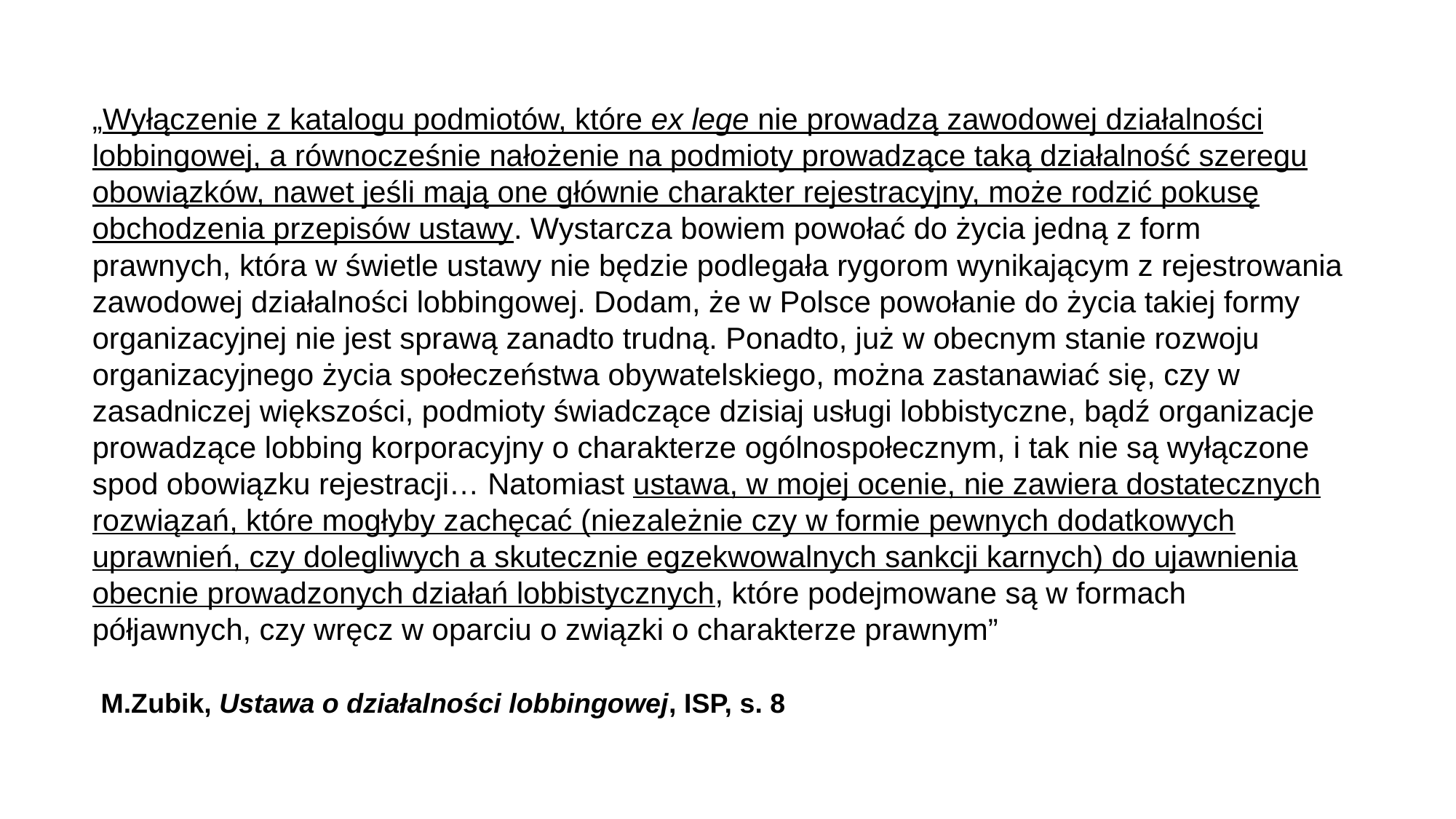

# „Wyłączenie z katalogu podmiotów, które ex lege nie prowadzą zawodowej działalności lobbingowej, a równocześnie nałożenie na podmioty prowadzące taką działalność szeregu obowiązków, nawet jeśli mają one głównie charakter rejestracyjny, może rodzić pokusę obchodzenia przepisów ustawy. Wystarcza bowiem powołać do życia jedną z form prawnych, która w świetle ustawy nie będzie podlegała rygorom wynikającym z rejestrowania zawodowej działalności lobbingowej. Dodam, że w Polsce powołanie do życia takiej formy organizacyjnej nie jest sprawą zanadto trudną. Ponadto, już w obecnym stanie rozwoju organizacyjnego życia społeczeństwa obywatelskiego, można zastanawiać się, czy w zasadniczej większości, podmioty świadczące dzisiaj usługi lobbistyczne, bądź organizacje prowadzące lobbing korporacyjny o charakterze ogólnospołecznym, i tak nie są wyłączone spod obowiązku rejestracji… Natomiast ustawa, w mojej ocenie, nie zawiera dostatecznych rozwiązań, które mogłyby zachęcać (niezależnie czy w formie pewnych dodatkowych uprawnień, czy dolegliwych a skutecznie egzekwowalnych sankcji karnych) do ujawnienia obecnie prowadzonych działań lobbistycznych, które podejmowane są w formach półjawnych, czy wręcz w oparciu o związki o charakterze prawnym” M.Zubik, Ustawa o działalności lobbingowej, ISP, s. 8